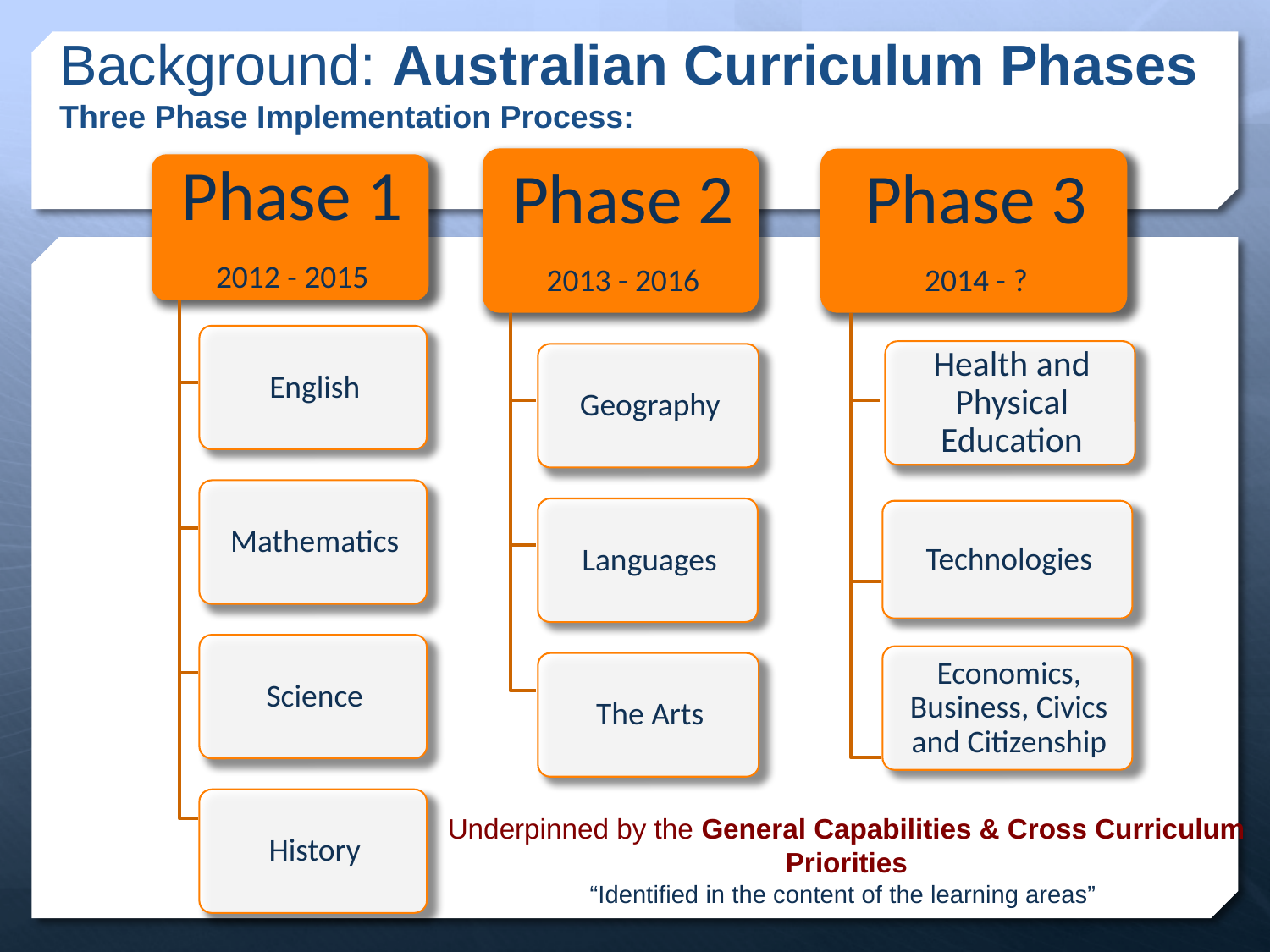

Background: Australian Curriculum Phases
Three Phase Implementation Process:
Phase 1
2012 - 2015
English
Mathematics
Science
History
Phase 2
2013 - 2016
Geography
Languages
The Arts
Phase 3
2014 - ?
Health and Physical Education
Technologies
Economics, Business, Civics and Citizenship
Underpinned by the General Capabilities & Cross Curriculum Priorities
“Identified in the content of the learning areas”